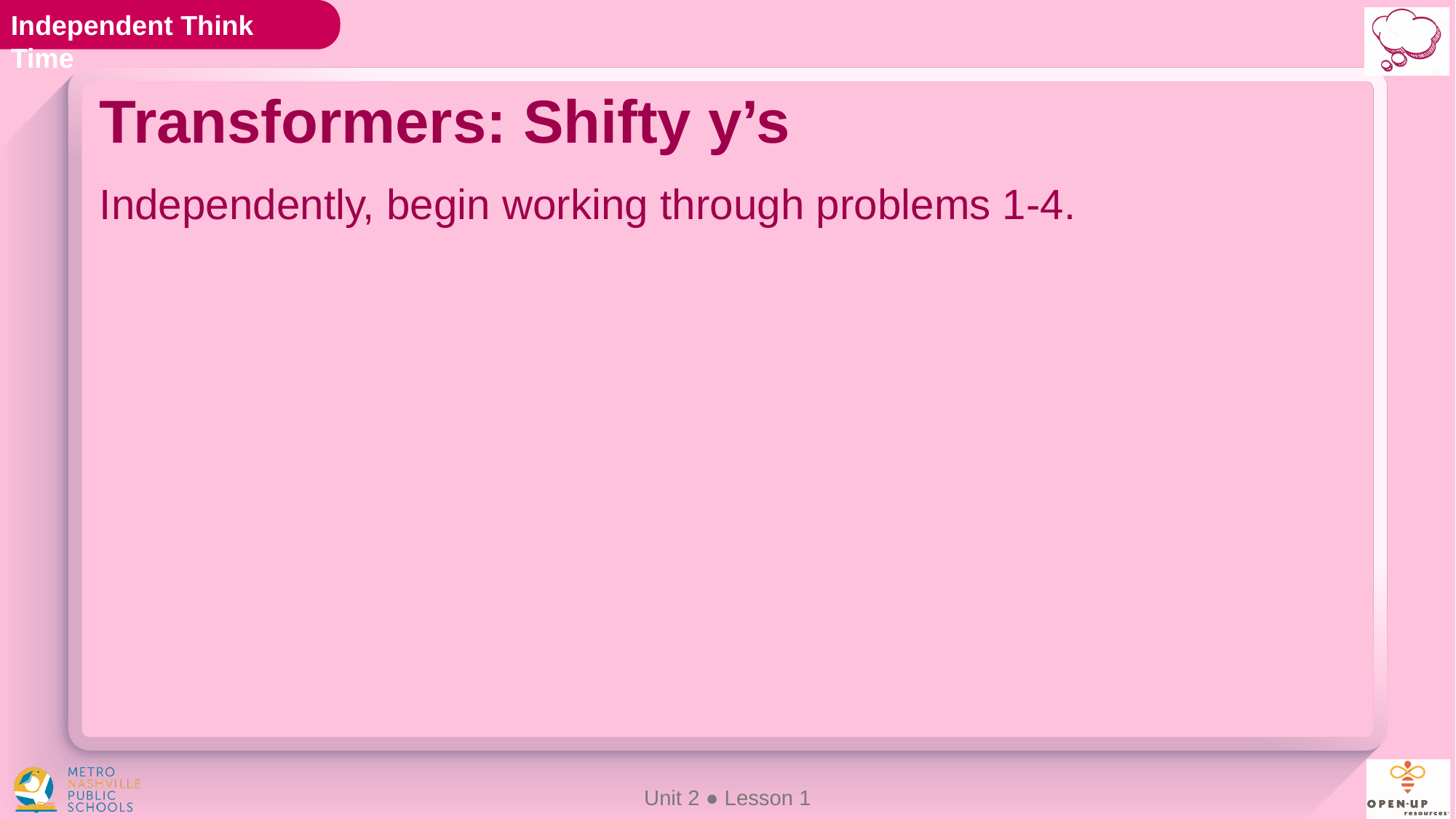

# Transformers: Shifty y’s
Independently, begin working through problems 1-4.

Unit 2 ● Lesson 1